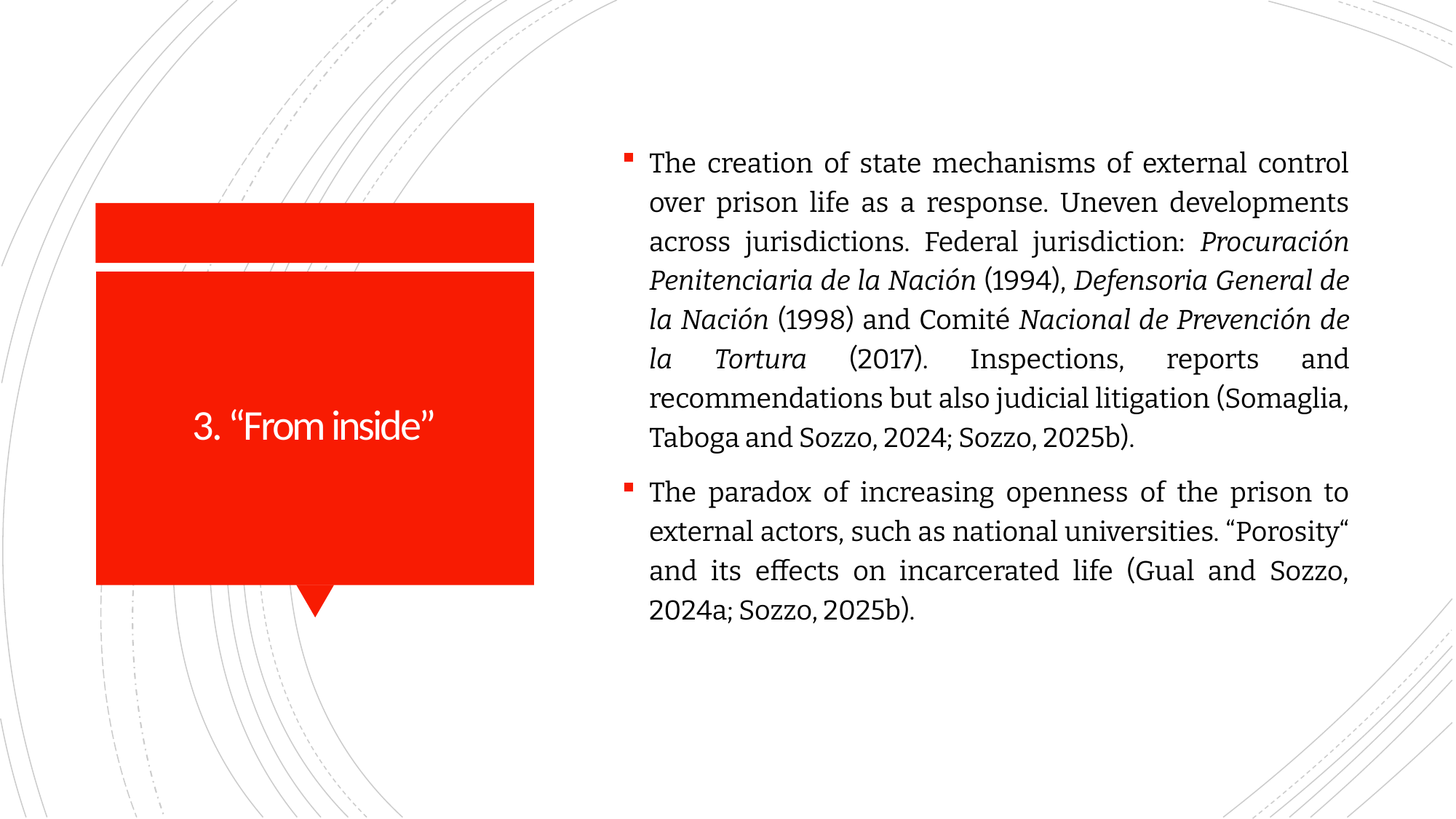

The creation of state mechanisms of external control over prison life as a response. Uneven developments across jurisdictions. Federal jurisdiction: Procuración Penitenciaria de la Nación (1994), Defensoria General de la Nación (1998) and Comité Nacional de Prevención de la Tortura (2017). Inspections, reports and recommendations but also judicial litigation (Somaglia, Taboga and Sozzo, 2024; Sozzo, 2025b).
The paradox of increasing openness of the prison to external actors, such as national universities. “Porosity“ and its effects on incarcerated life (Gual and Sozzo, 2024a; Sozzo, 2025b).

# 3. “From inside”